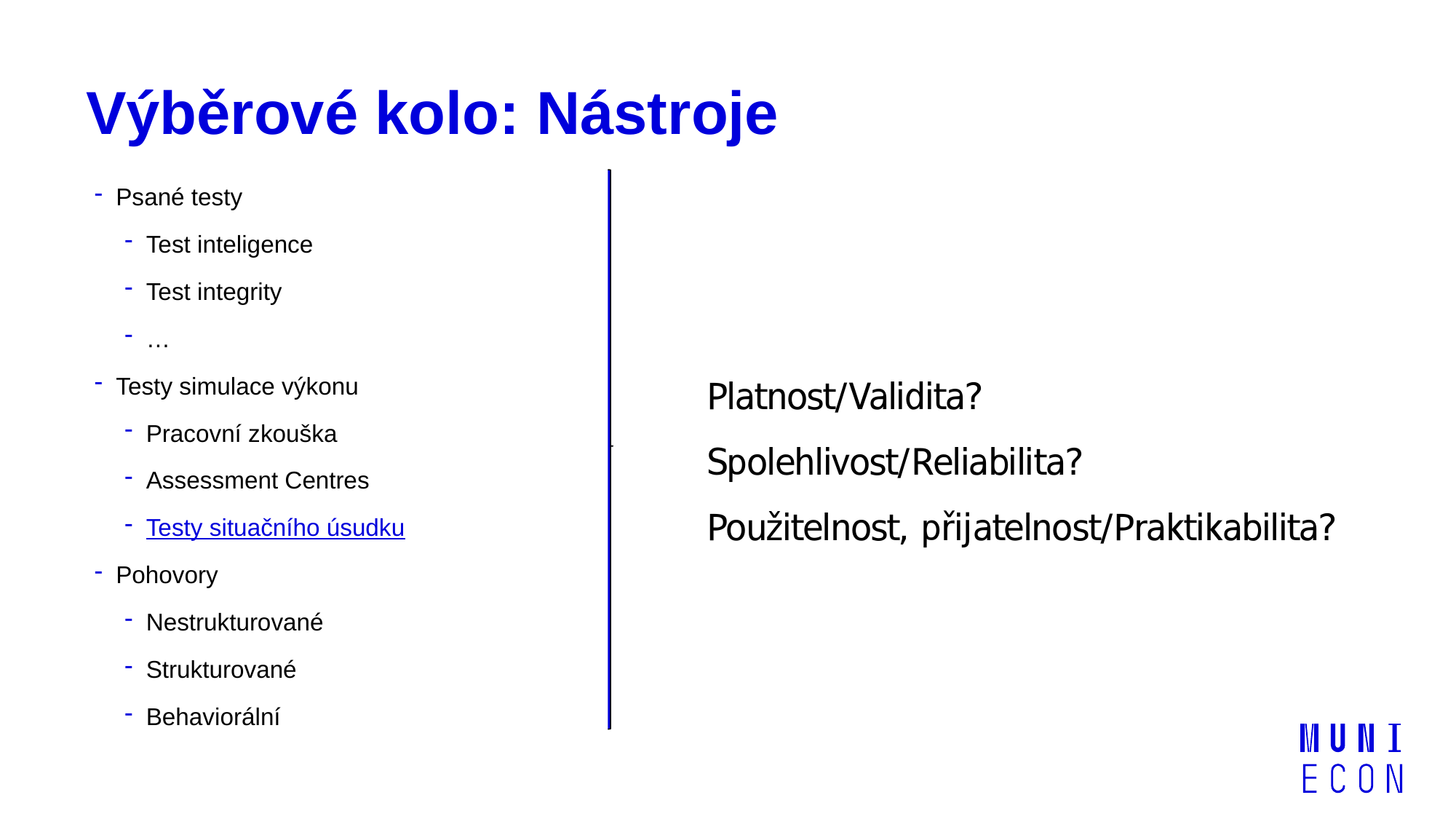

# Výběrové kolo: Nástroje

Psané testy
Test inteligence
Test integrity
…
Testy simulace výkonu
Pracovní zkouška
Assessment Centres
Testy situačního úsudku
Pohovory
Nestrukturované
Strukturované
Behaviorální
Platnost/Validita?
Spolehlivost/Reliabilita?
Použitelnost, přijatelnost/Praktikabilita?